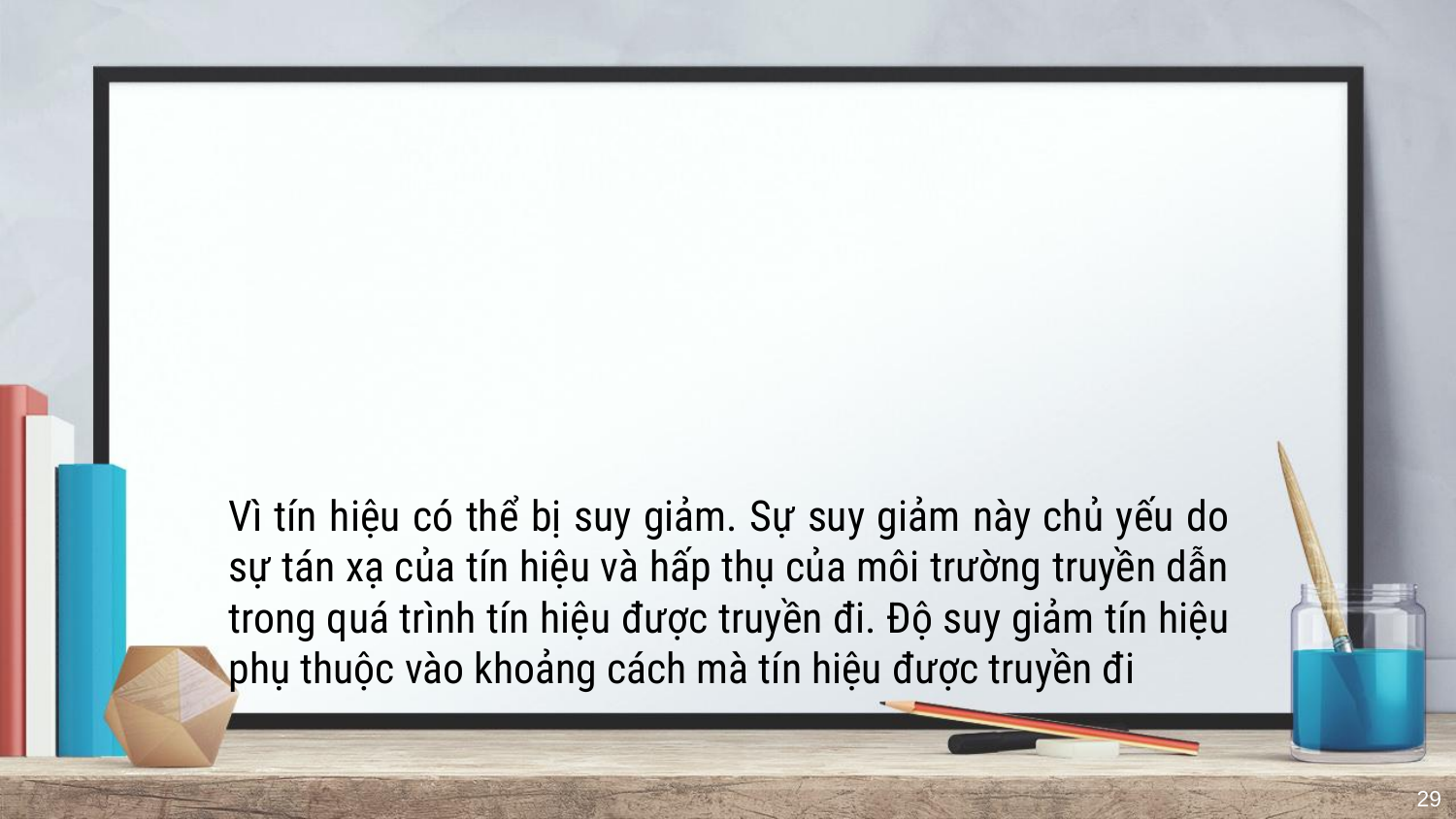

Vì tín hiệu có thể bị suy giảm. Sự suy giảm này chủ yếu do sự tán xạ của tín hiệu và hấp thụ của môi trường truyền dẫn trong quá trình tín hiệu được truyền đi. Độ suy giảm tín hiệu phụ thuộc vào khoảng cách mà tín hiệu được truyền đi
29